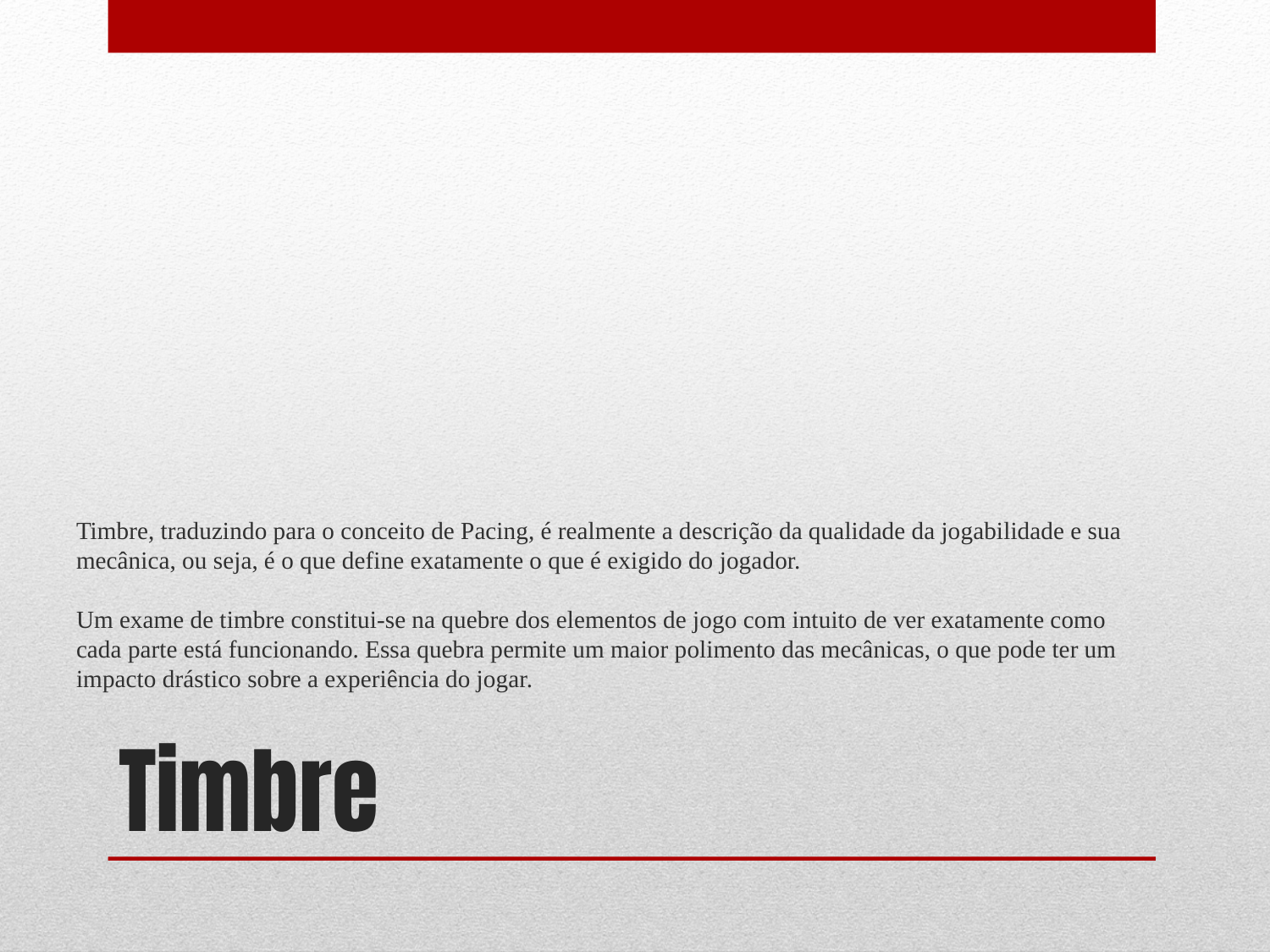

Timbre, traduzindo para o conceito de Pacing, é realmente a descrição da qualidade da jogabilidade e sua mecânica, ou seja, é o que define exatamente o que é exigido do jogador.
Um exame de timbre constitui-se na quebre dos elementos de jogo com intuito de ver exatamente como cada parte está funcionando. Essa quebra permite um maior polimento das mecânicas, o que pode ter um impacto drástico sobre a experiência do jogar.
# Timbre